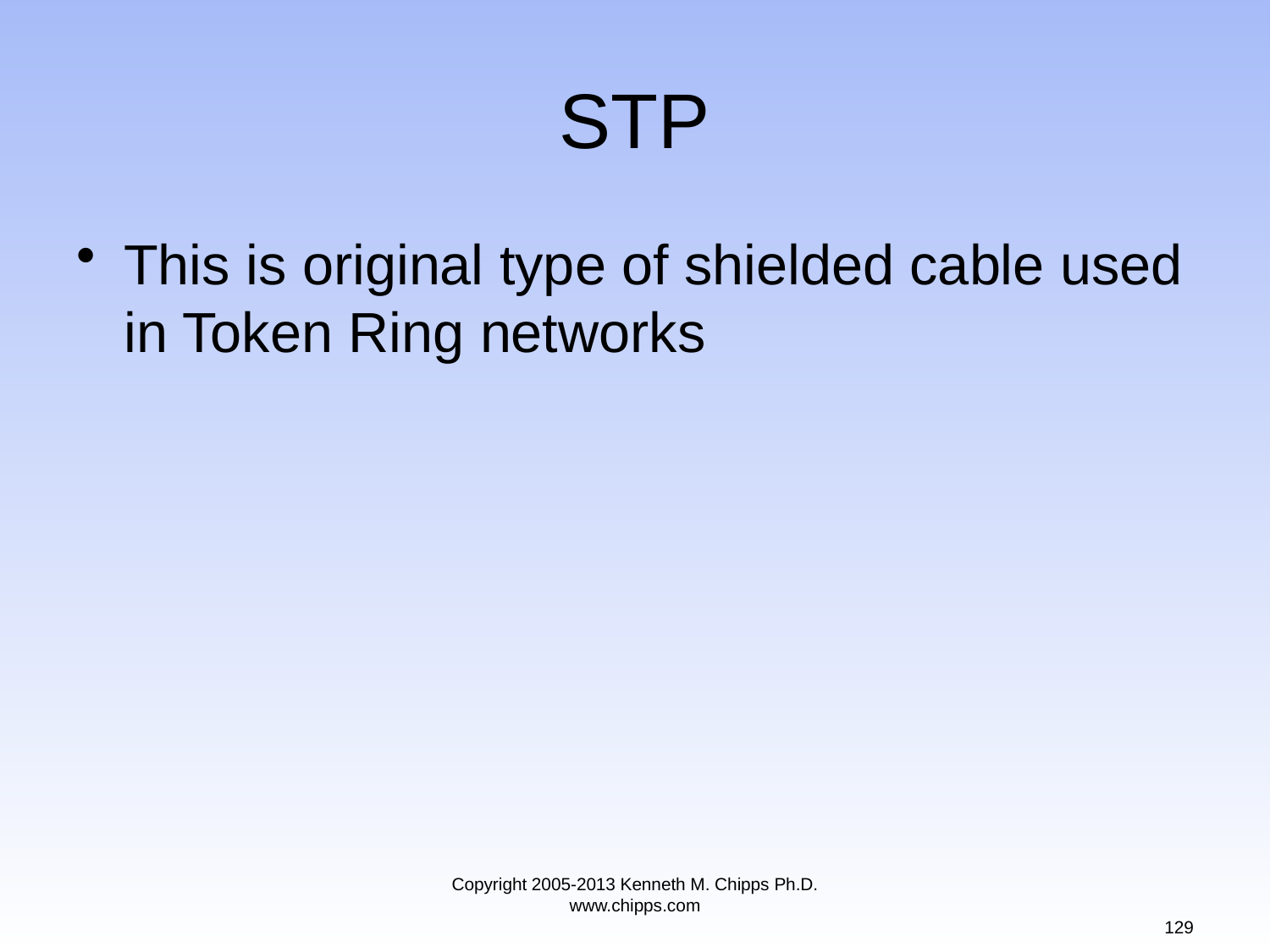

# STP
This is original type of shielded cable used in Token Ring networks
Copyright 2005-2013 Kenneth M. Chipps Ph.D. www.chipps.com

129